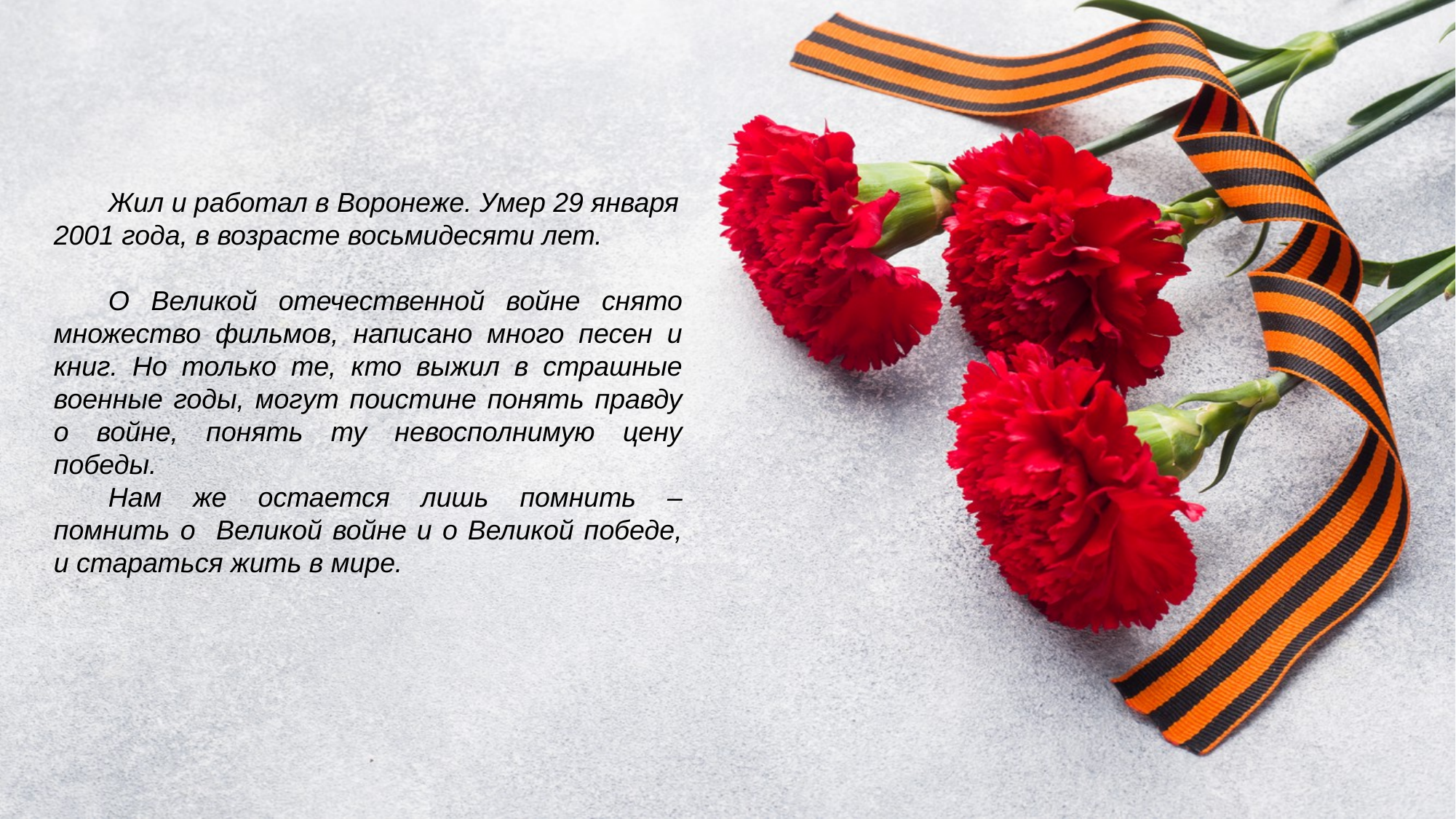

Жил и работал в Воронеже. Умер 29 января 2001 года, в возрасте восьмидесяти лет.

О Великой отечественной войне снято множество фильмов, написано много песен и книг. Но только те, кто выжил в страшные военные годы, могут поистине понять правду о войне, понять ту невосполнимую цену победы.
Нам же остается лишь помнить – помнить о  Великой войне и о Великой победе, и стараться жить в мире.